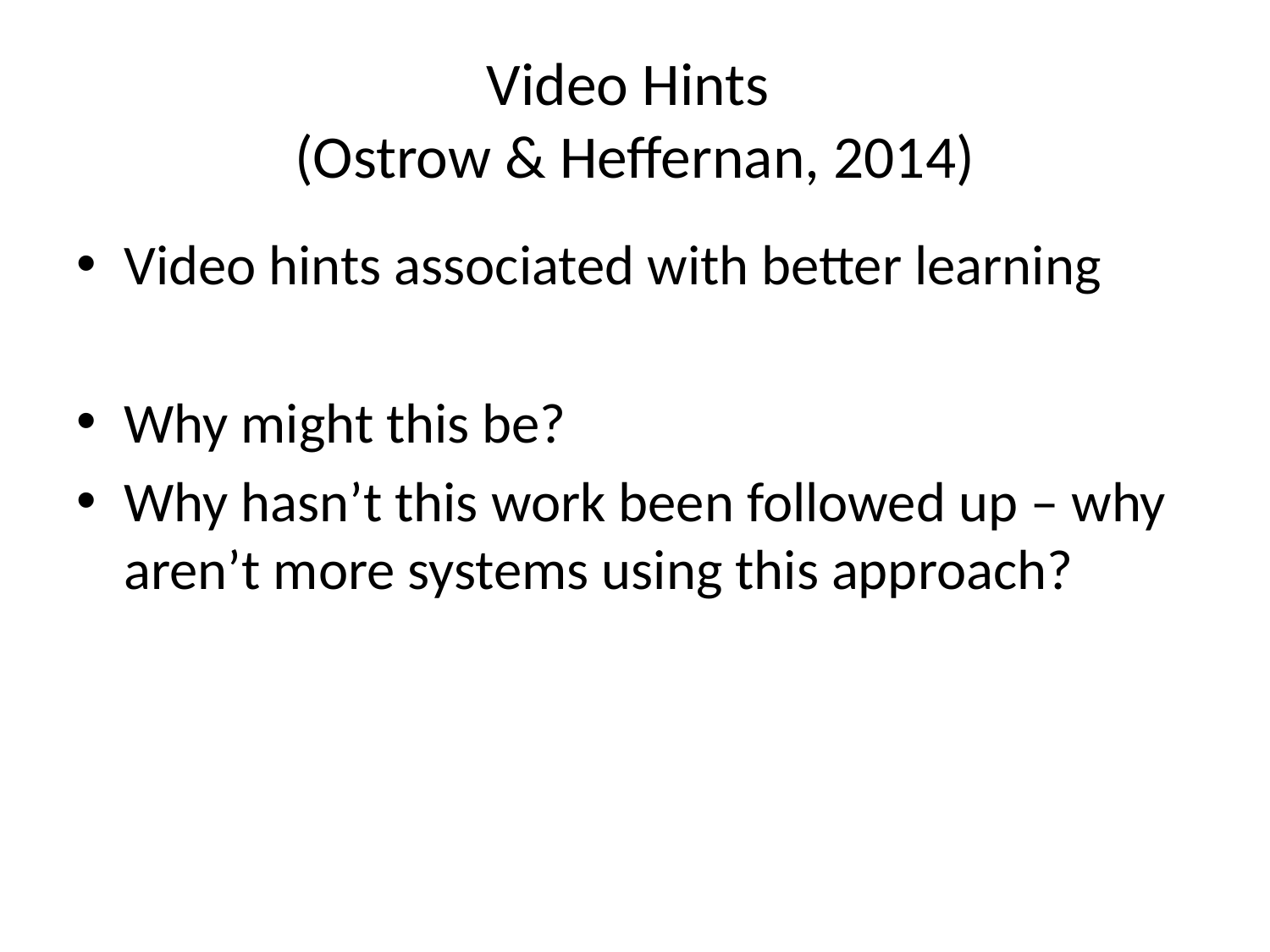

# Video Hints (Ostrow & Heffernan, 2014)
Video hints associated with better learning

Why might this be?
Why hasn’t this work been followed up – why aren’t more systems using this approach?